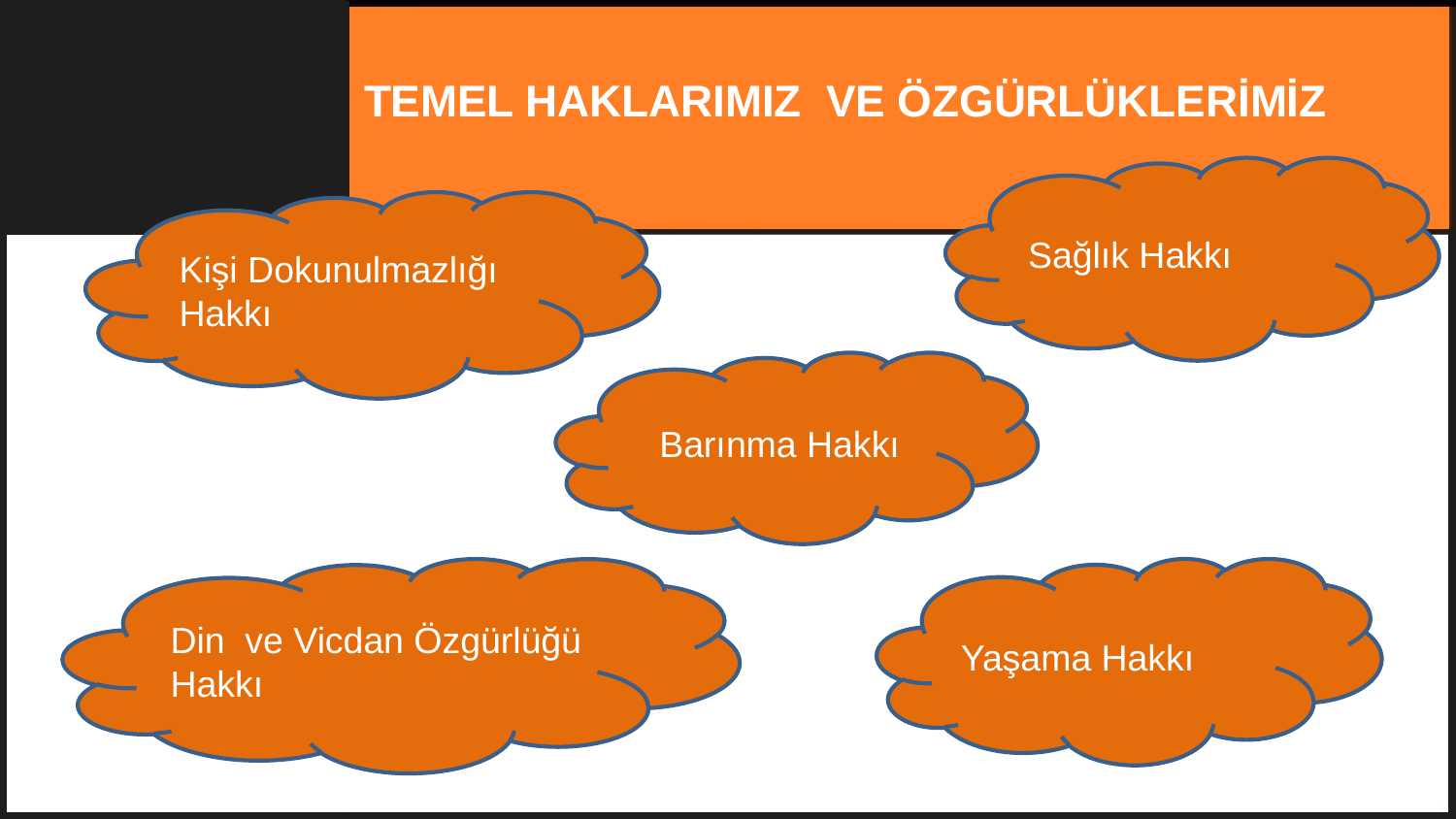

TEMEL HAKLARIMIZ  VE ÖZGÜRLÜKLERİMİZ
Sağlık Hakkı

Kişi Dokunulmazlığı Hakkı
Barınma Hakkı

Din  ve Vicdan Özgürlüğü Hakkı
Yaşama Hakkı